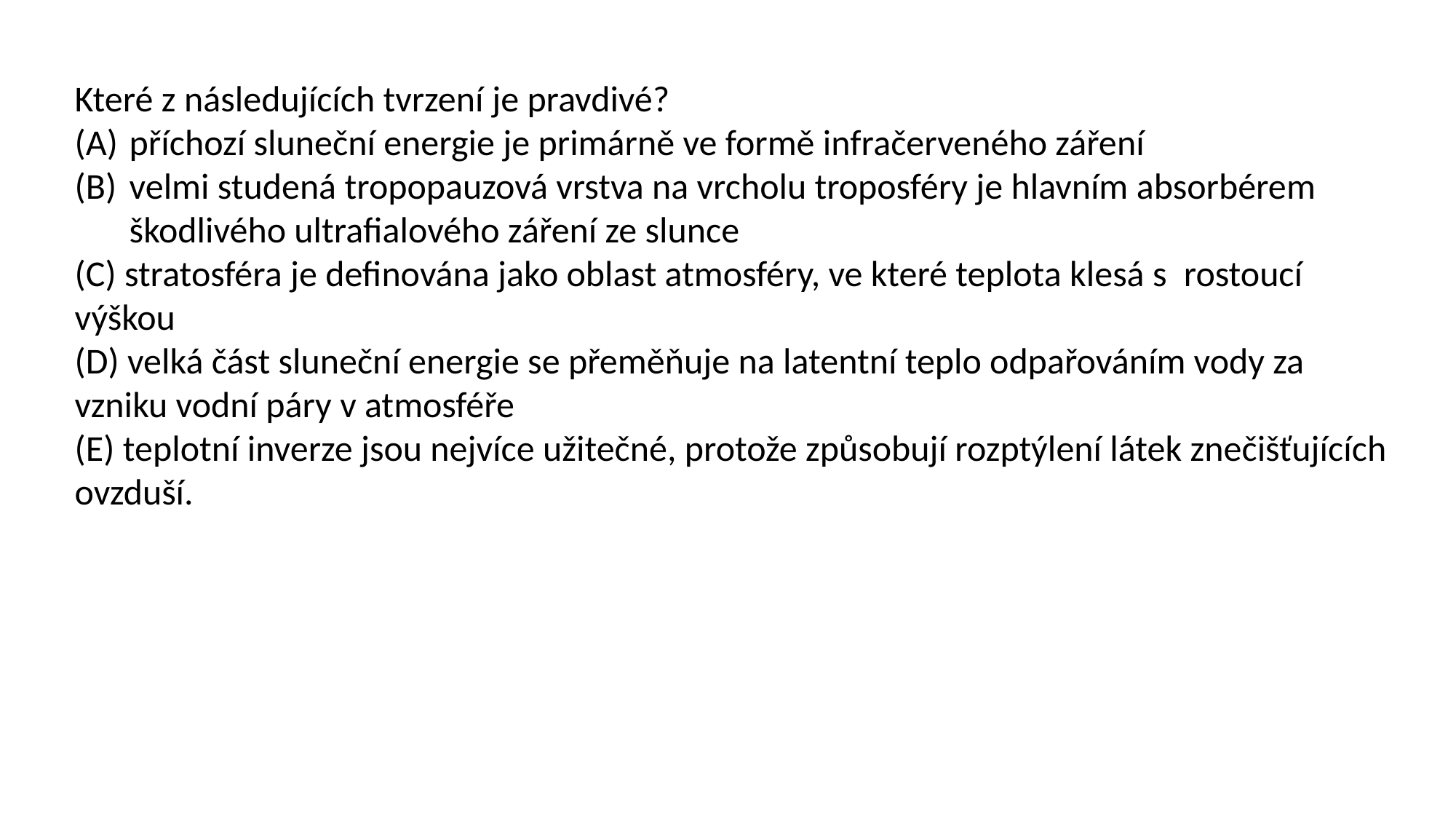

Které z následujících tvrzení je pravdivé?
příchozí sluneční energie je primárně ve formě infračerveného záření
velmi studená tropopauzová vrstva na vrcholu troposféry je hlavním absorbérem škodlivého ultrafialového záření ze slunce
(C) stratosféra je definována jako oblast atmosféry, ve které teplota klesá s  rostoucí výškou
(D) velká část sluneční energie se přeměňuje na latentní teplo odpařováním vody za vzniku vodní páry v atmosféře
(E) teplotní inverze jsou nejvíce užitečné, protože způsobují rozptýlení látek znečišťujících ovzduší.